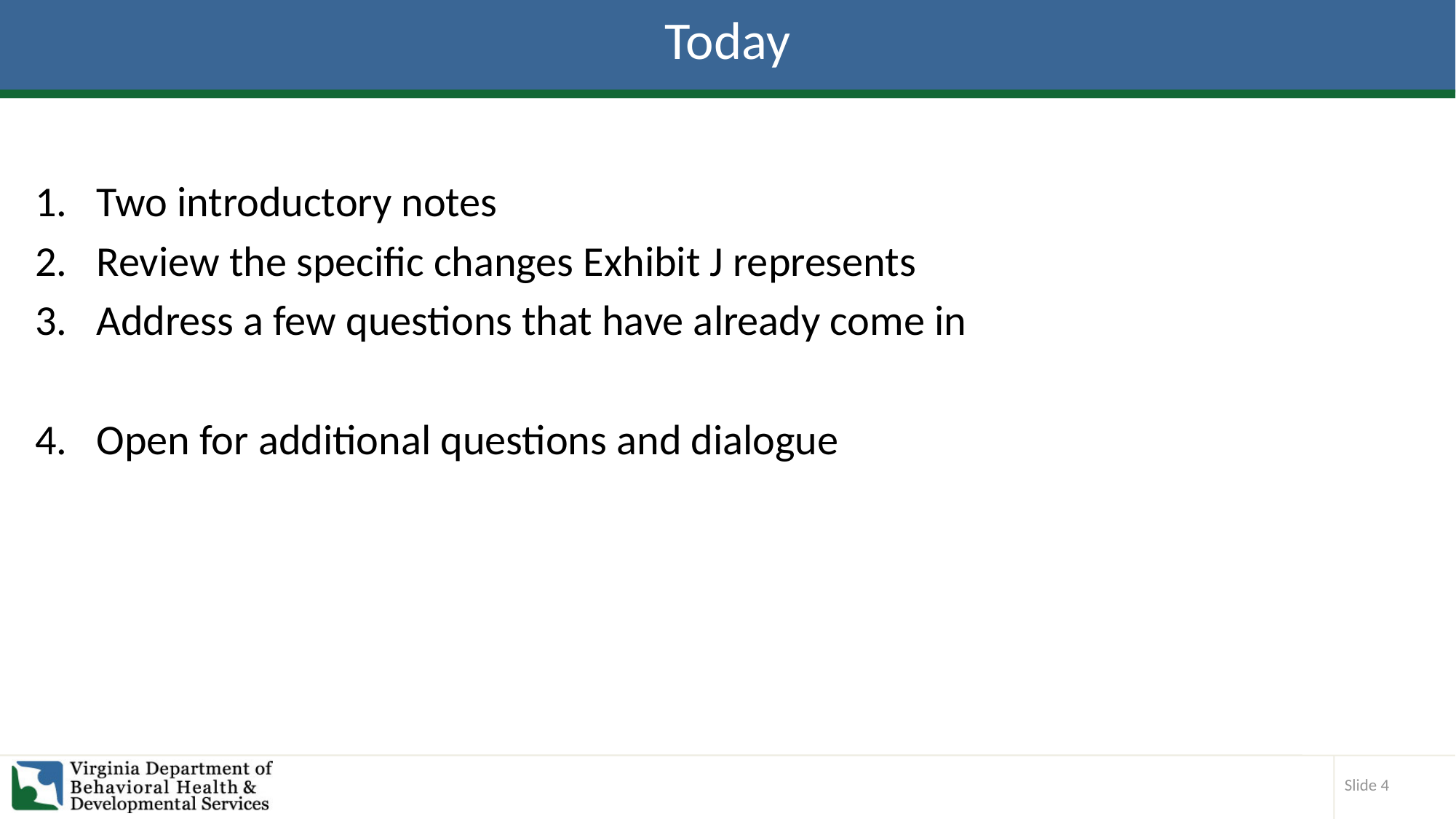

# Today

Two introductory notes
Review the specific changes Exhibit J represents
Address a few questions that have already come in

Open for additional questions and dialogue